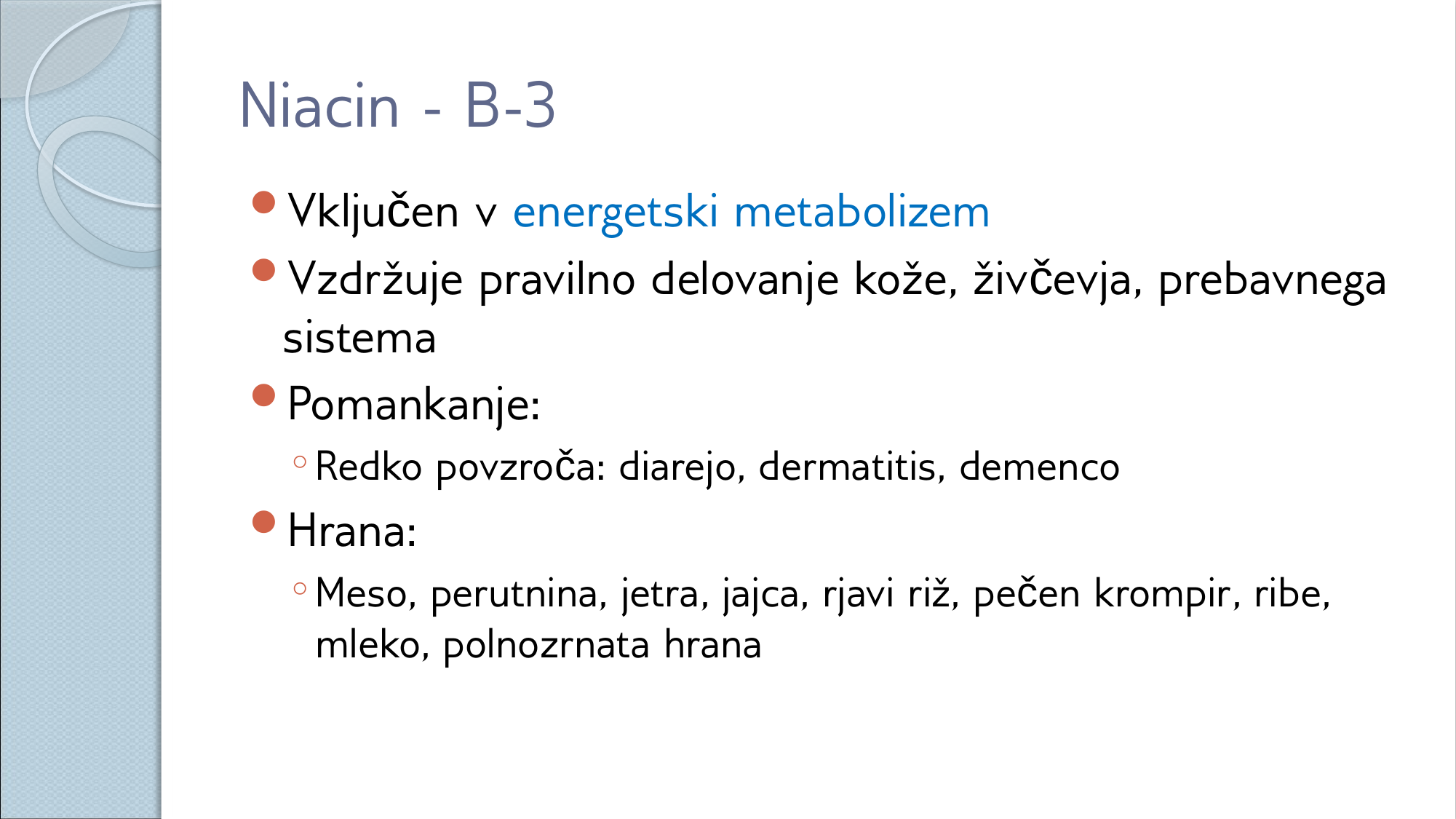

# Niacin - B-3
Vključen v energetski metabolizem
Vzdržuje pravilno delovanje kože, živčevja, prebavnega sistema
Pomankanje:
Redko povzroča: diarejo, dermatitis, demenco
Hrana:
Meso, perutnina, jetra, jajca, rjavi riž, pečen krompir, ribe, mleko, polnozrnata hrana